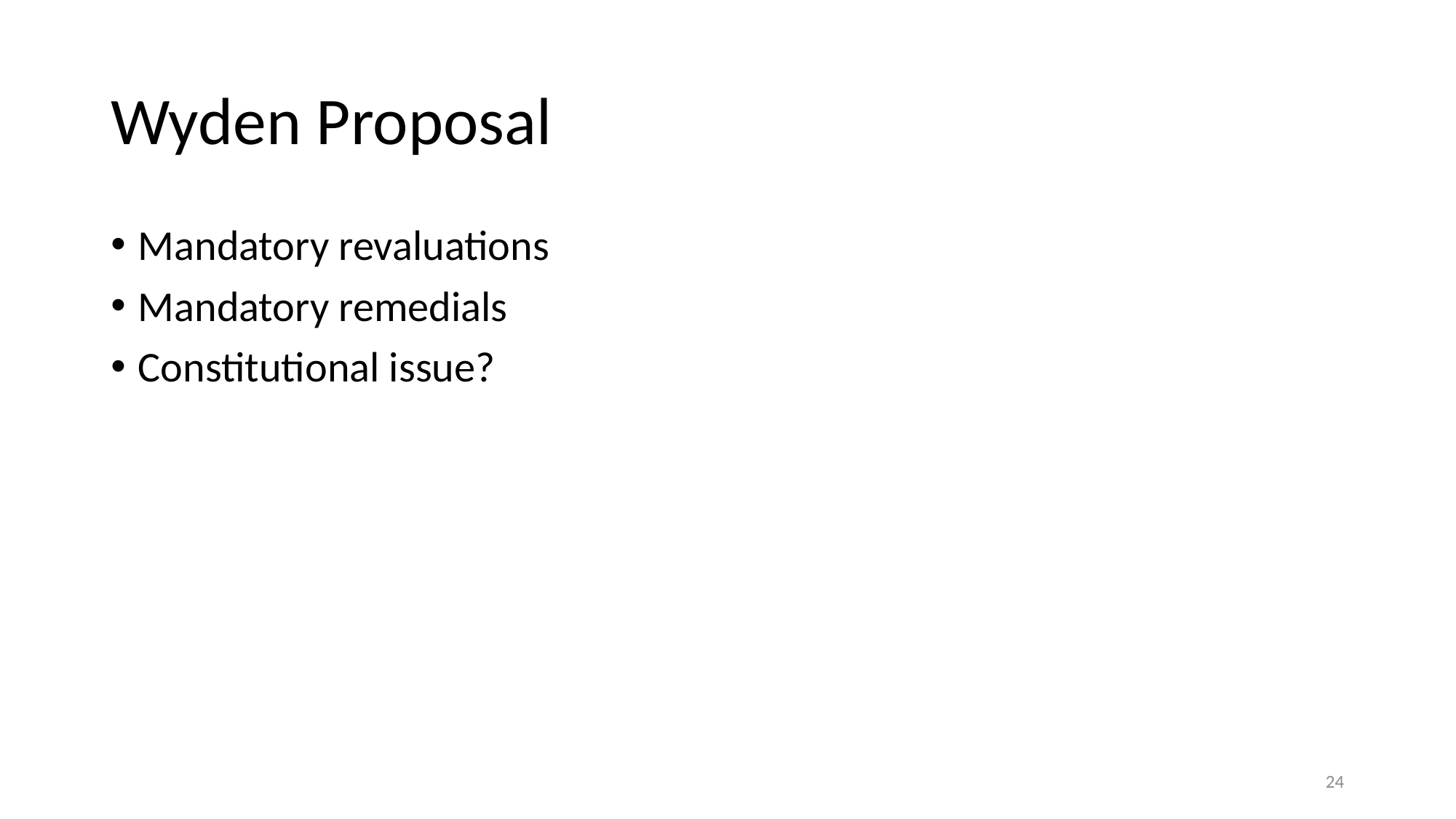

# Wyden Proposal
Mandatory revaluations
Mandatory remedials
Constitutional issue?
24